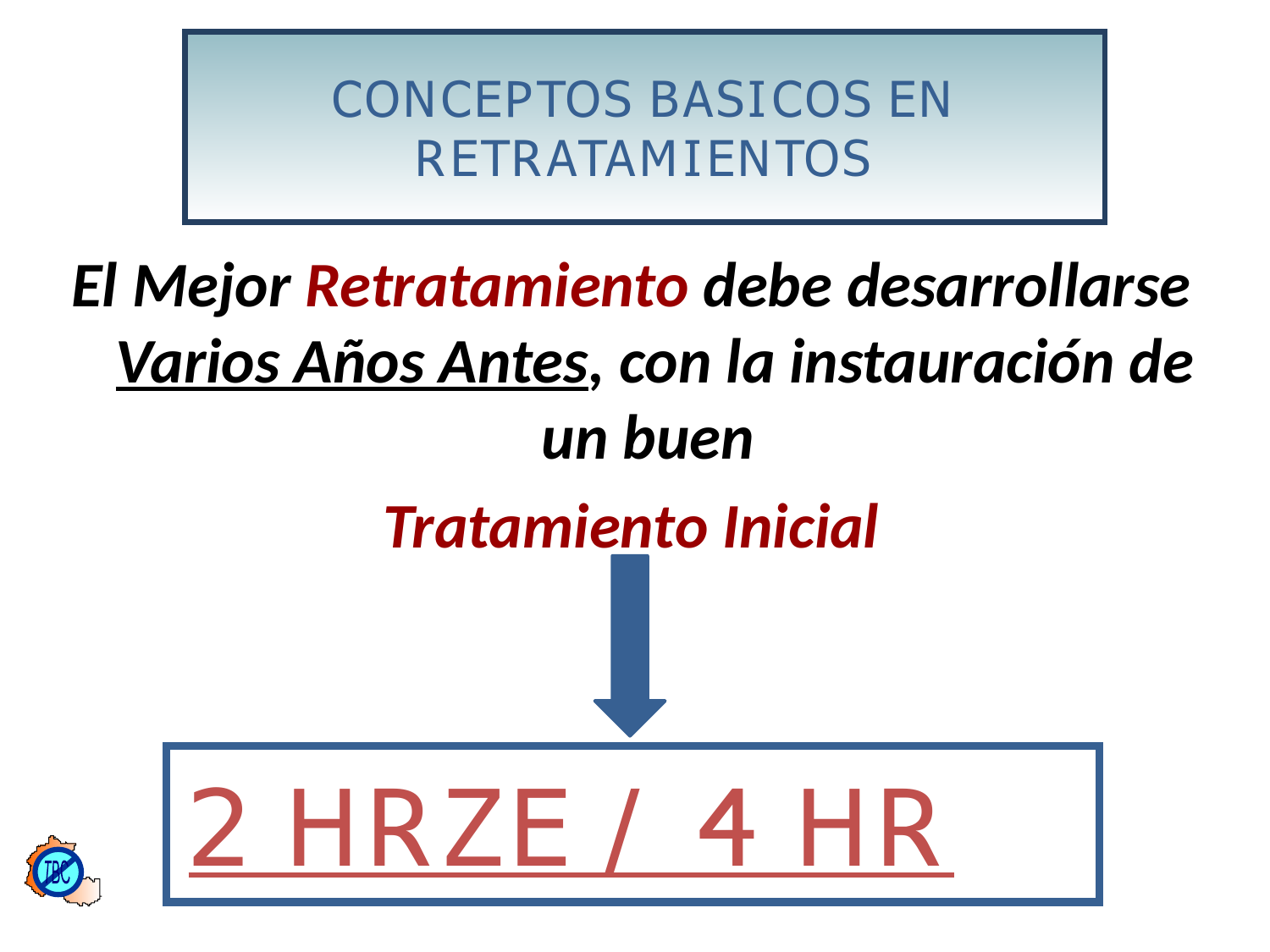

CONCEPTOS BASICOS EN RETRATAMIENTOS

El Mejor Retratamiento debe desarrollarse Varios Años Antes, con la instauración de un buen
Tratamiento Inicial

2 HRZE / 4 HR

TBC